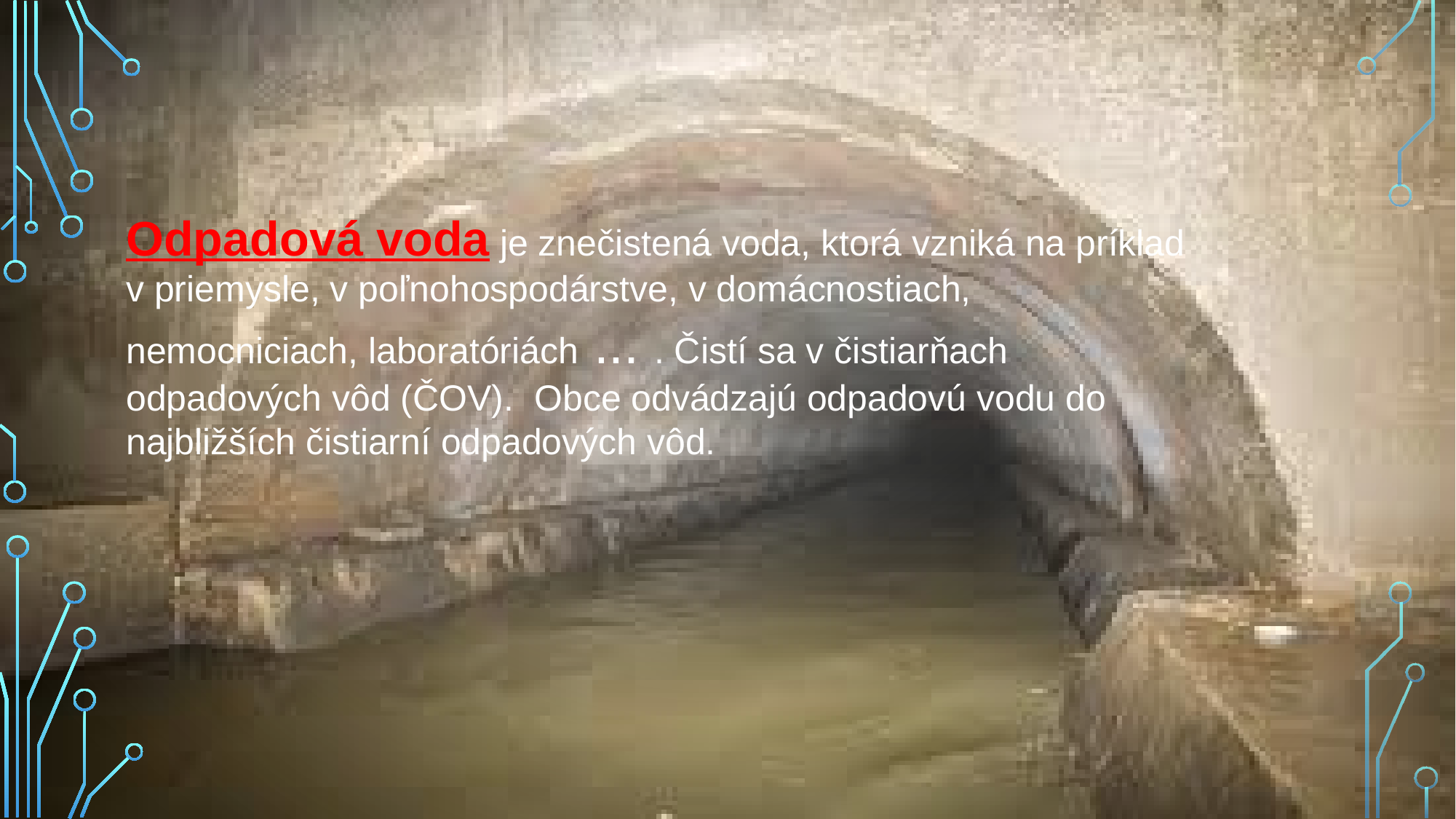

Odpadová voda je znečistená voda, ktorá vzniká na príklad v priemysle, v poľnohospodárstve, v domácnostiach, nemocniciach, laboratóriách ... . Čistí sa v čistiarňach odpadových vôd (ČOV).  Obce odvádzajú odpadovú vodu do najbližších čistiarní odpadových vôd.